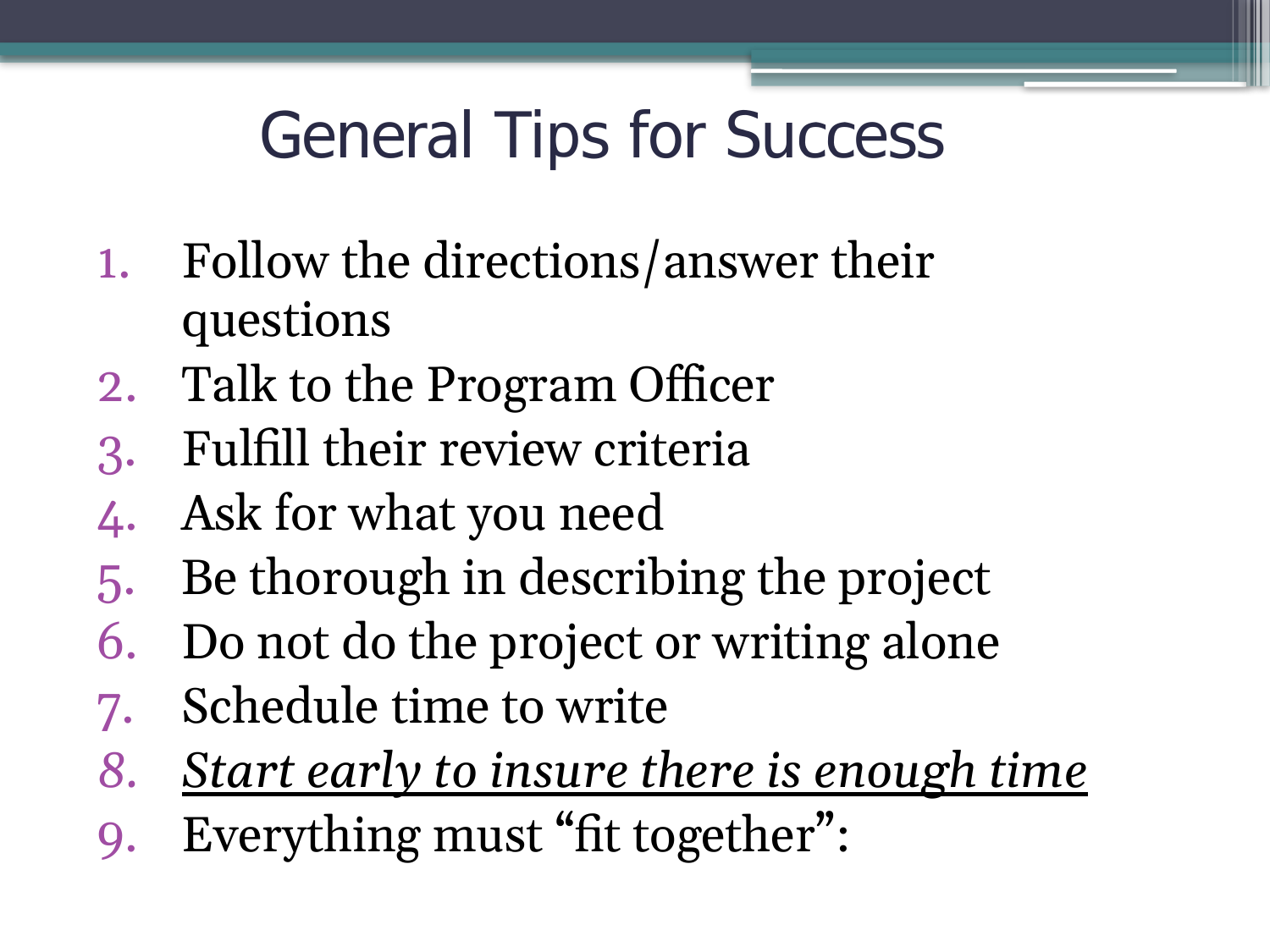

# General Tips for Success
Follow the directions/answer their questions
Talk to the Program Officer
Fulfill their review criteria
Ask for what you need
Be thorough in describing the project
Do not do the project or writing alone
Schedule time to write
Start early to insure there is enough time
Everything must “fit together”: